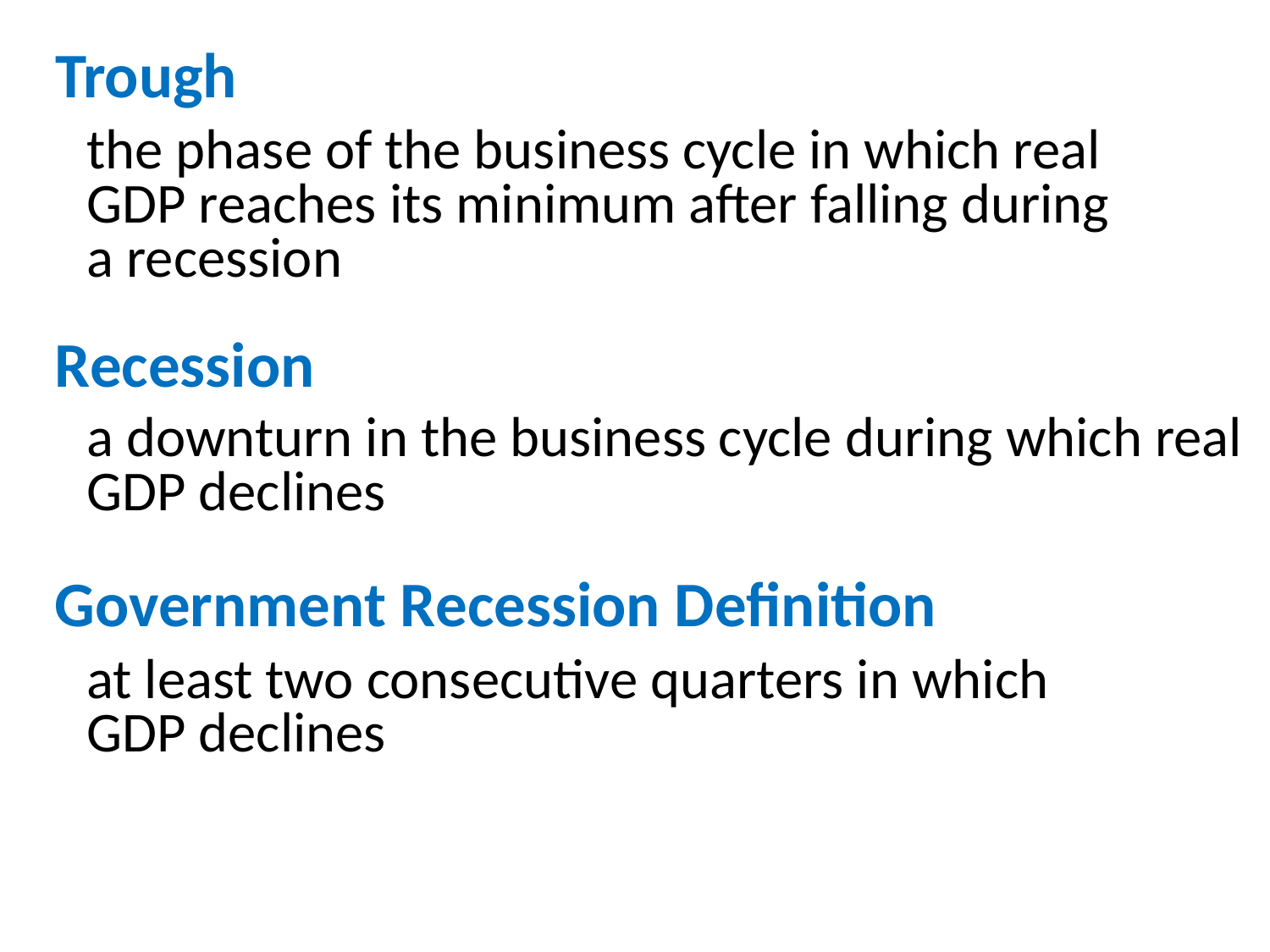

# Trough
the phase of the business cycle in which real GDP reaches its minimum after falling during a recession
Recession
a downturn in the business cycle during which real GDP declines
Government Recession Definition
at least two consecutive quarters in which GDP declines